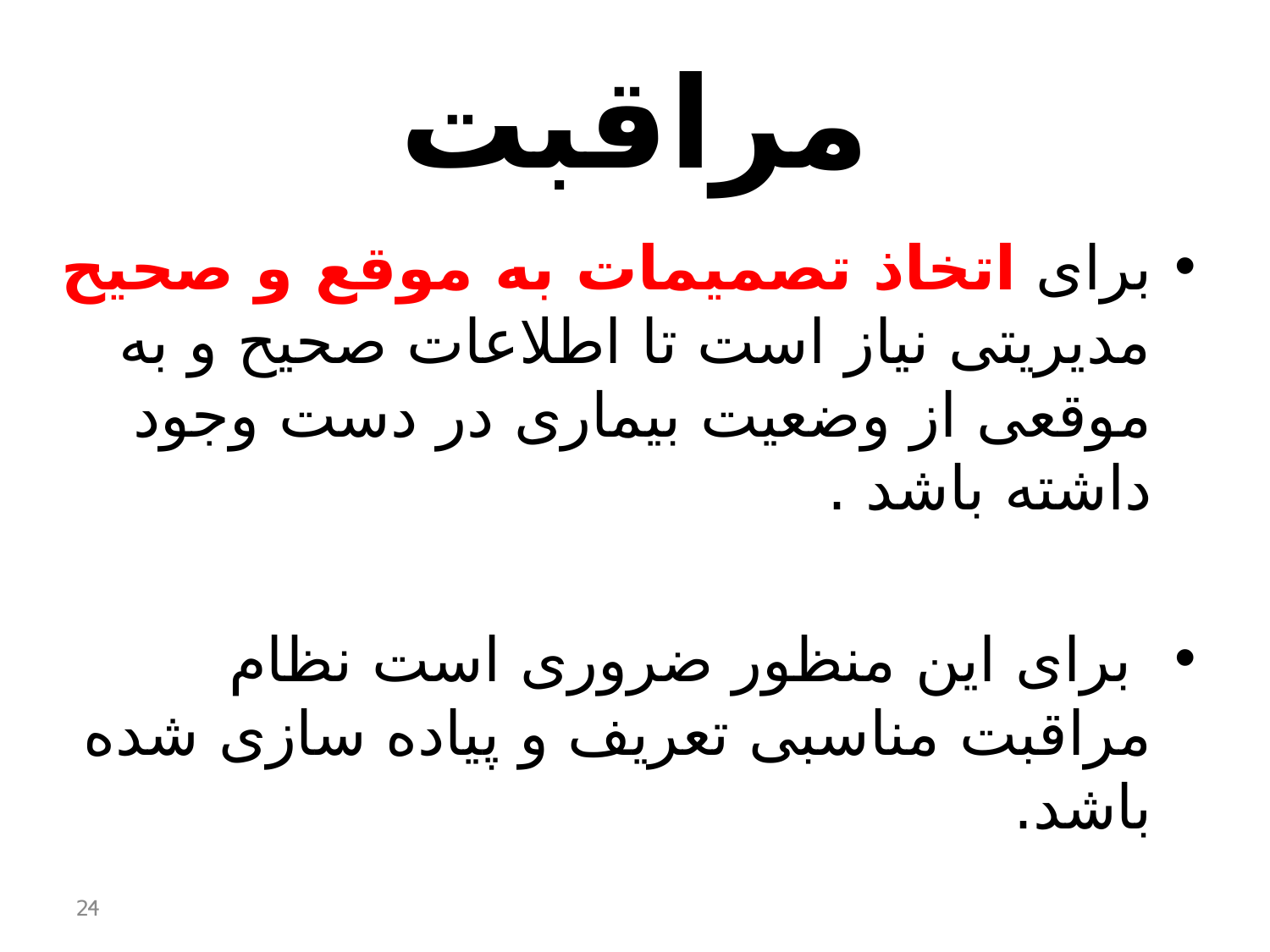

# مراقبت
برای اتخاذ تصمیمات به موقع و صحیح مدیریتی نیاز است تا اطلاعات صحیح و به موقعی از وضعیت بیماری در دست وجود داشته باشد .

 برای این منظور ضروری است نظام مراقبت مناسبی تعریف و پیاده سازی شده باشد.
24